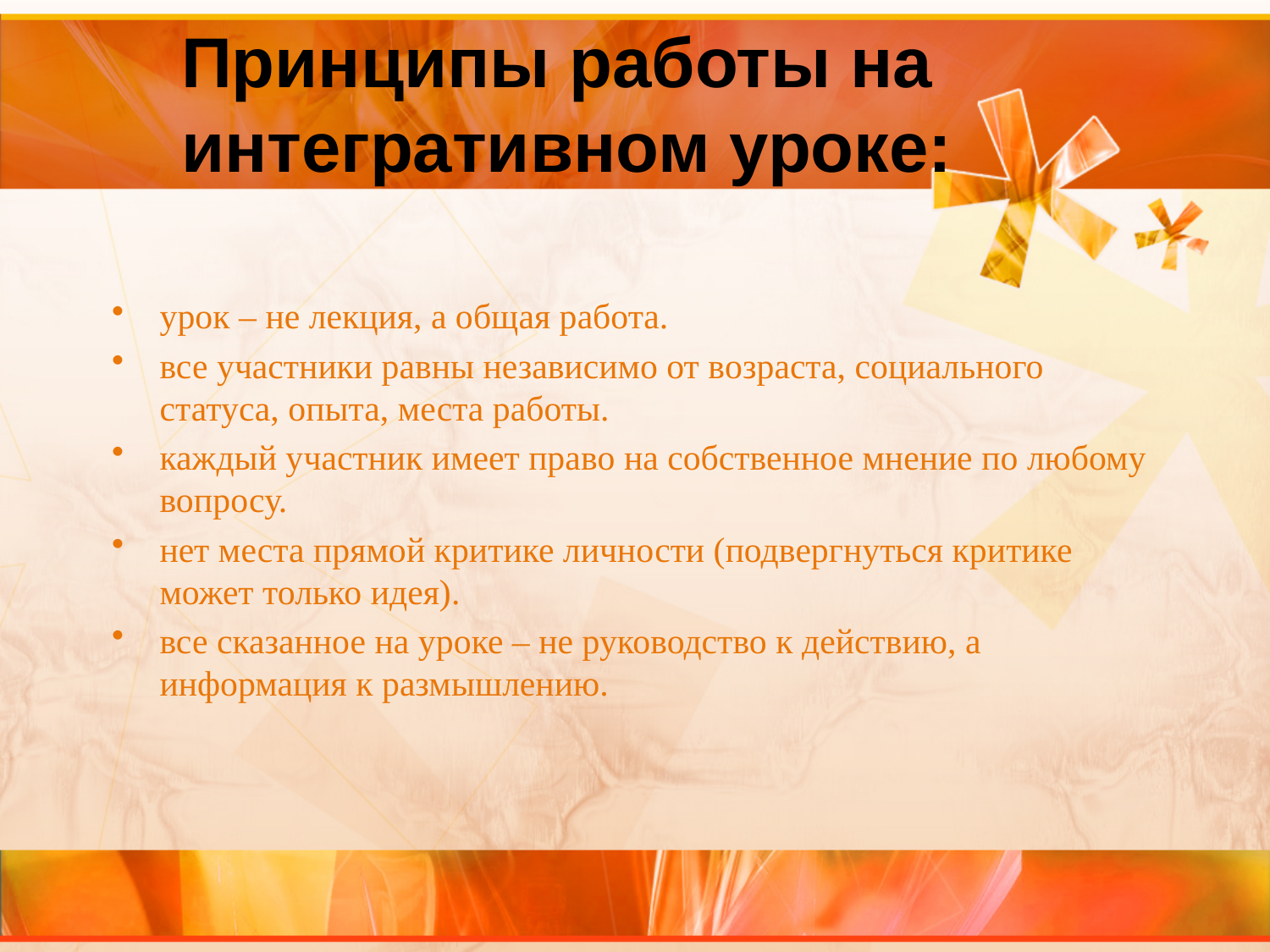

# Принципы работы на интегративном уроке:
урок – не лекция, а общая работа.
все участники равны независимо от возраста, социального статуса, опыта, места работы.
каждый участник имеет право на собственное мнение по любому вопросу.
нет места прямой критике личности (подвергнуться критике может только идея).
все сказанное на уроке – не руководство к действию, а информация к размышлению.